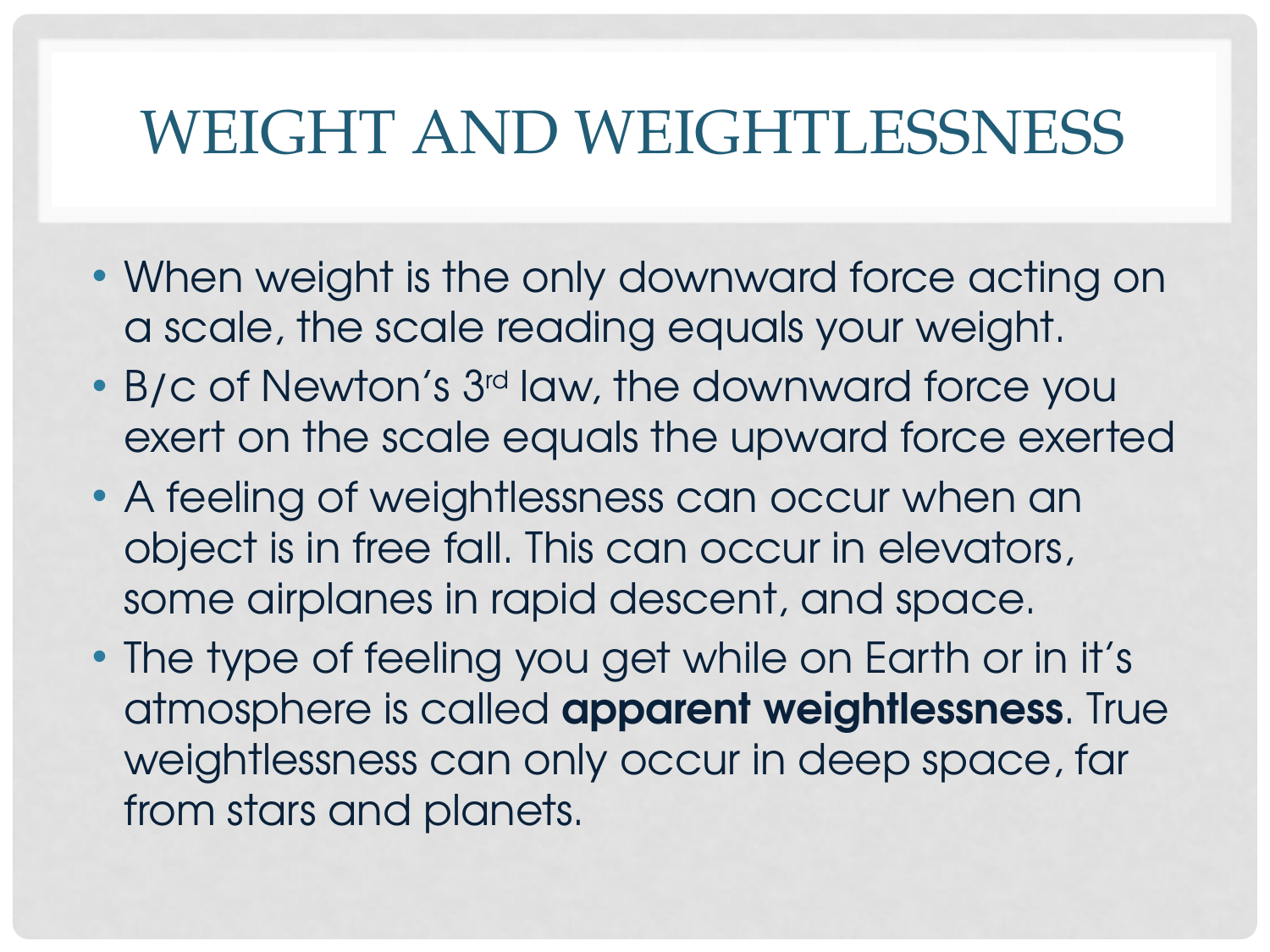

# Weight and weightlessness
When weight is the only downward force acting on a scale, the scale reading equals your weight.
B/c of Newton’s 3rd law, the downward force you exert on the scale equals the upward force exerted
A feeling of weightlessness can occur when an object is in free fall. This can occur in elevators, some airplanes in rapid descent, and space.
The type of feeling you get while on Earth or in it’s atmosphere is called apparent weightlessness. True weightlessness can only occur in deep space, far from stars and planets.